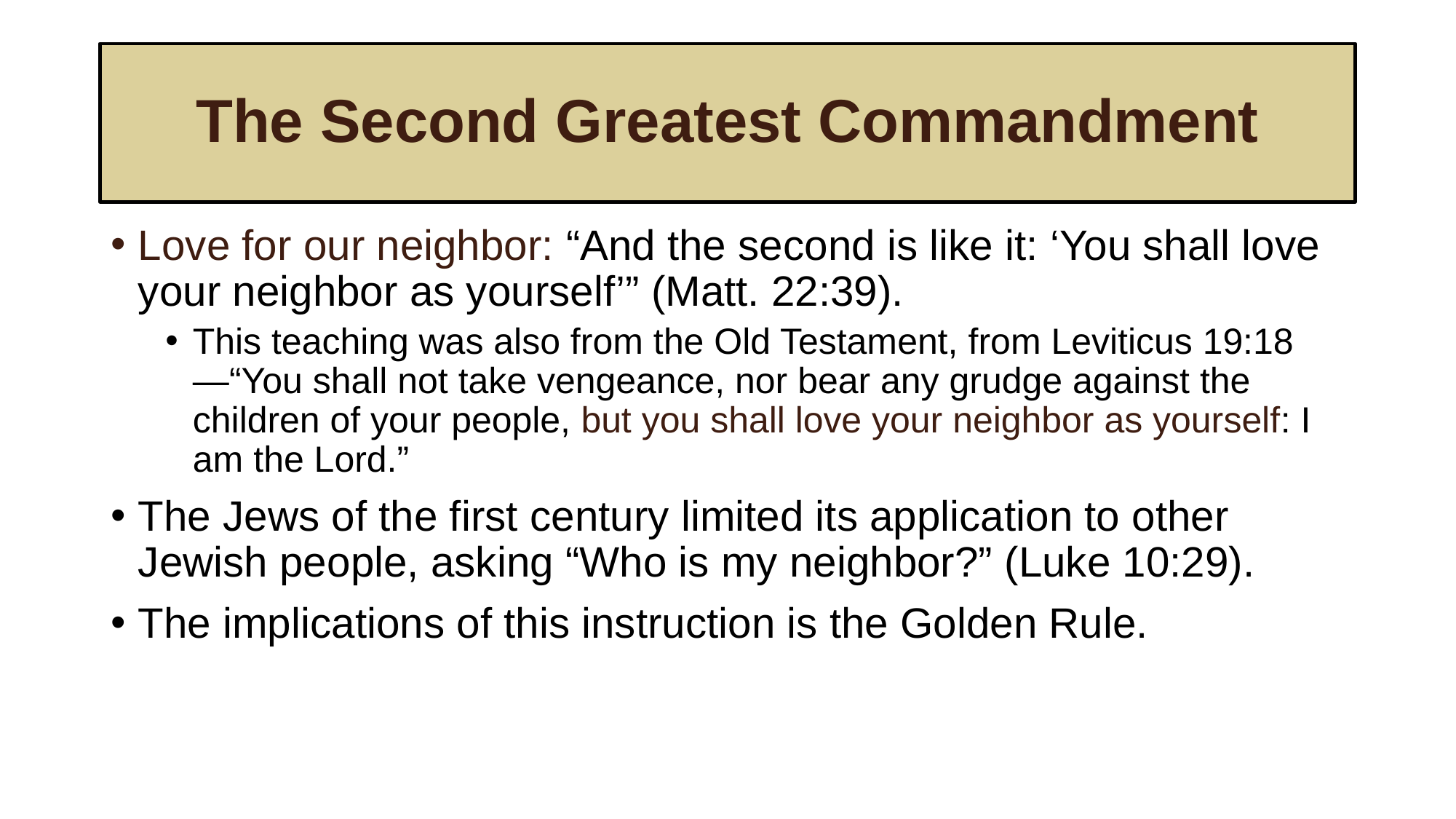

# The Second Greatest Commandment
Love for our neighbor: “And the second is like it: ‘You shall love your neighbor as yourself’” (Matt. 22:39).
This teaching was also from the Old Testament, from Leviticus 19:18—“You shall not take vengeance, nor bear any grudge against the children of your people, but you shall love your neighbor as yourself: I am the Lord.”
The Jews of the first century limited its application to other Jewish people, asking “Who is my neighbor?” (Luke 10:29).
The implications of this instruction is the Golden Rule.